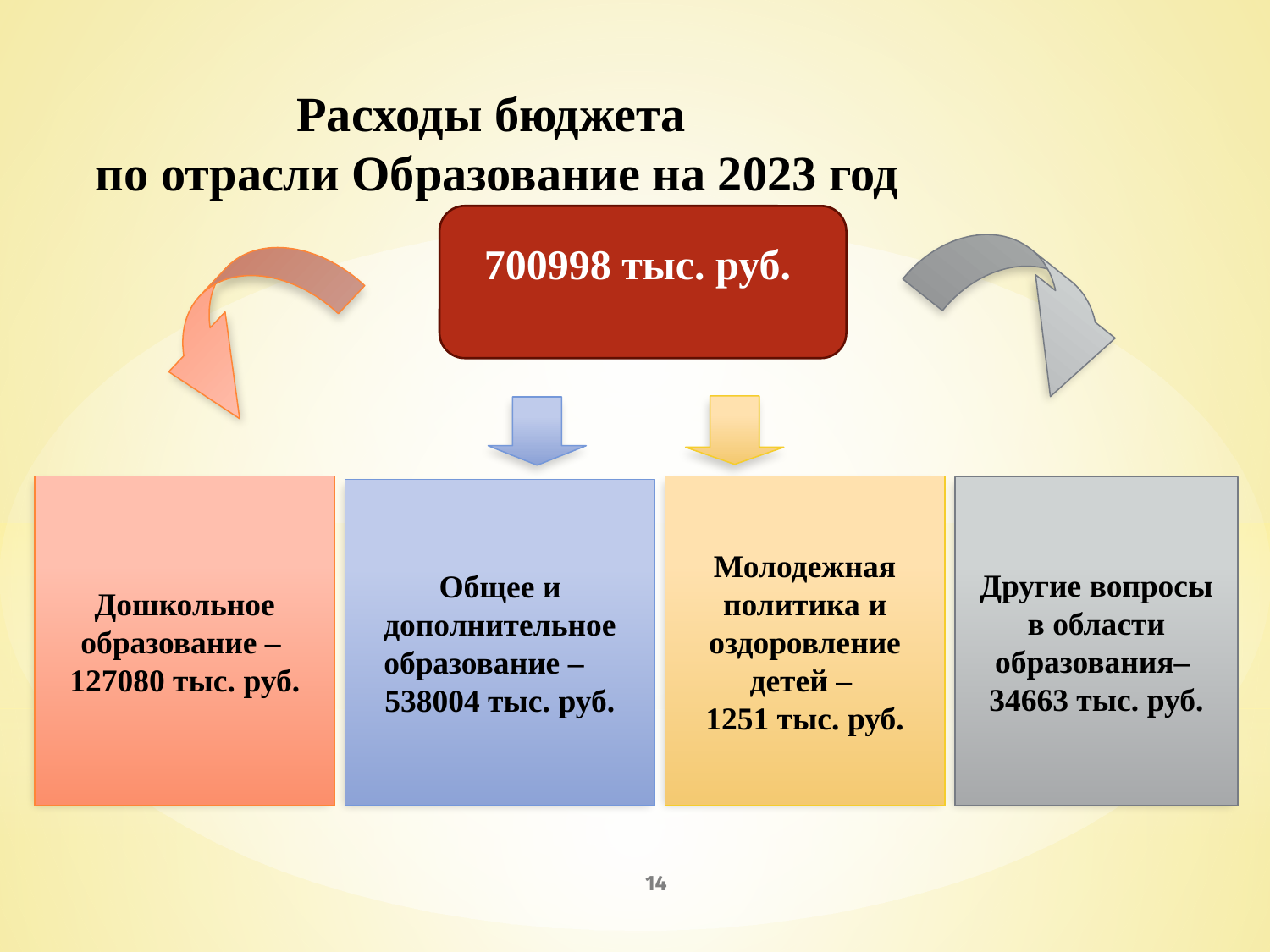

# Расходы бюджета по отрасли Образование на 2023 год
700998 тыс. руб.

Дошкольное образование –
127080 тыс. руб.
Молодежная политика и оздоровление детей –
1251 тыс. руб.
Другие вопросы в области образования–
34663 тыс. руб.
Общее и дополнительное
образование –     538004 тыс. руб.
14